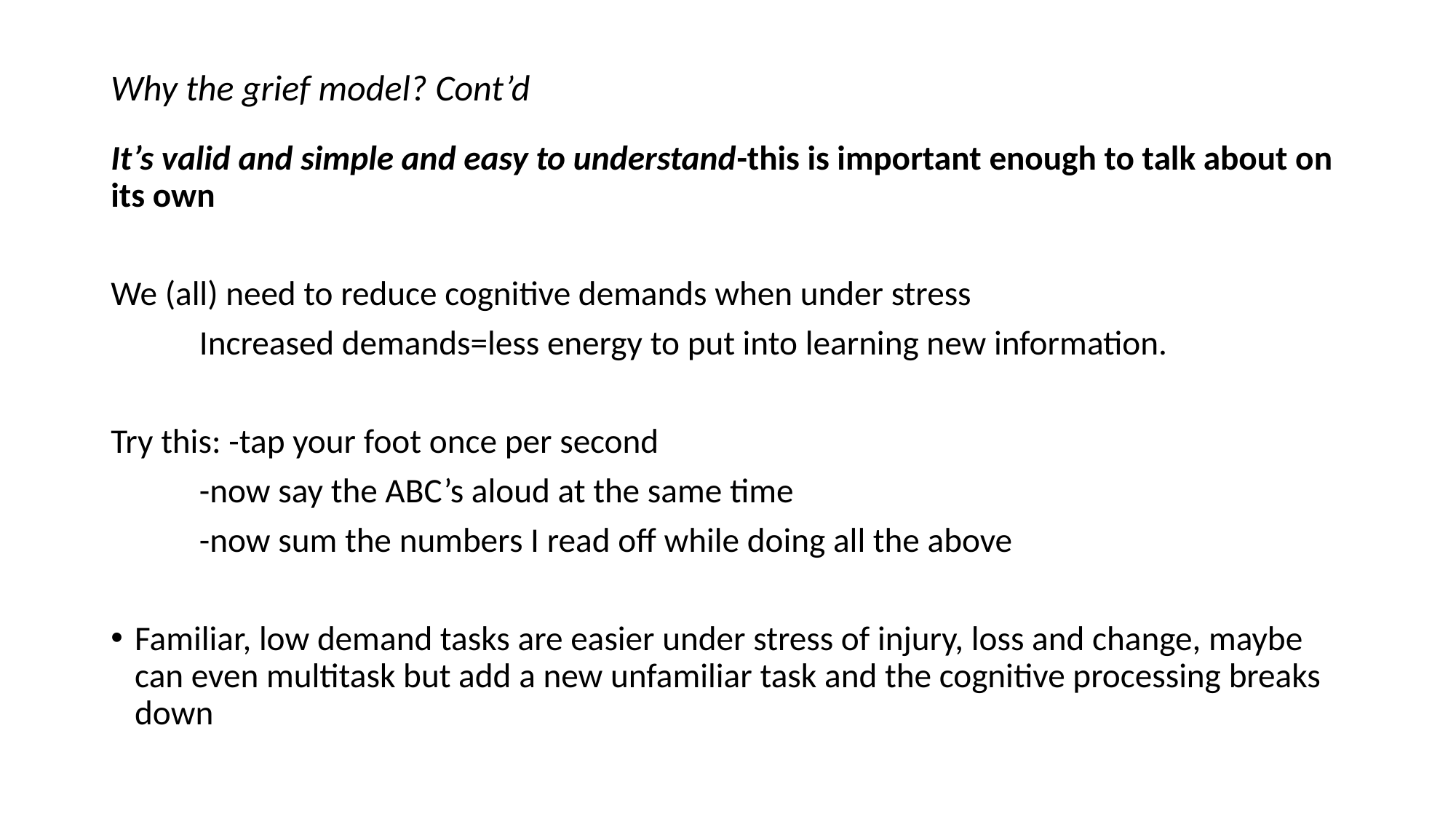

# Why the grief model? Cont’d
It’s valid and simple and easy to understand-this is important enough to talk about on its own

We (all) need to reduce cognitive demands when under stress
	Increased demands=less energy to put into learning new information.

Try this: -tap your foot once per second
	-now say the ABC’s aloud at the same time
	-now sum the numbers I read off while doing all the above

Familiar, low demand tasks are easier under stress of injury, loss and change, maybe can even multitask but add a new unfamiliar task and the cognitive processing breaks down